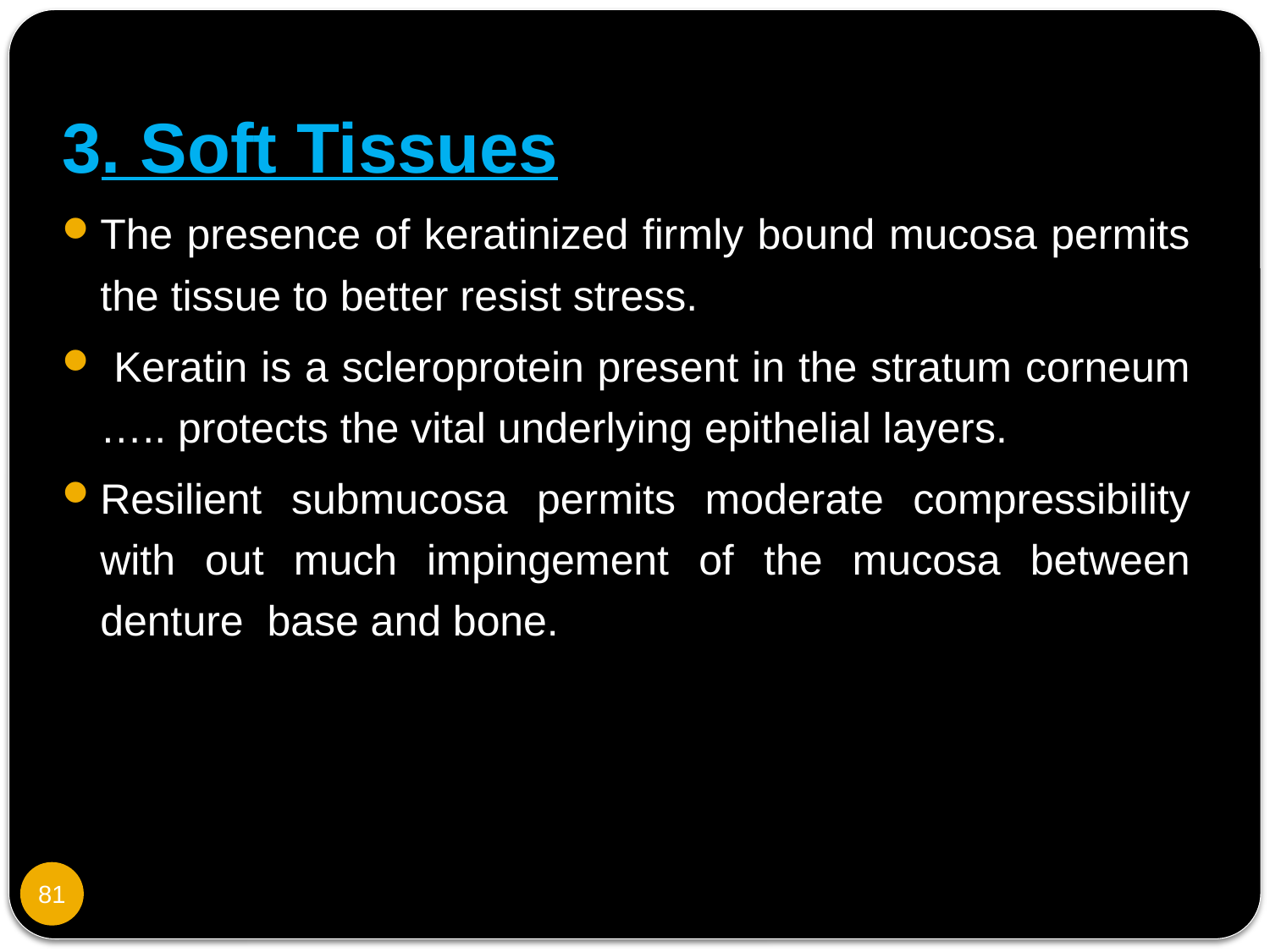

#
3. Soft Tissues
The presence of keratinized firmly bound mucosa permits the tissue to better resist stress.
 Keratin is a scleroprotein present in the stratum corneum ….. protects the vital underlying epithelial layers.
Resilient submucosa permits moderate compressibility with out much impingement of the mucosa between denture  base and bone.

81